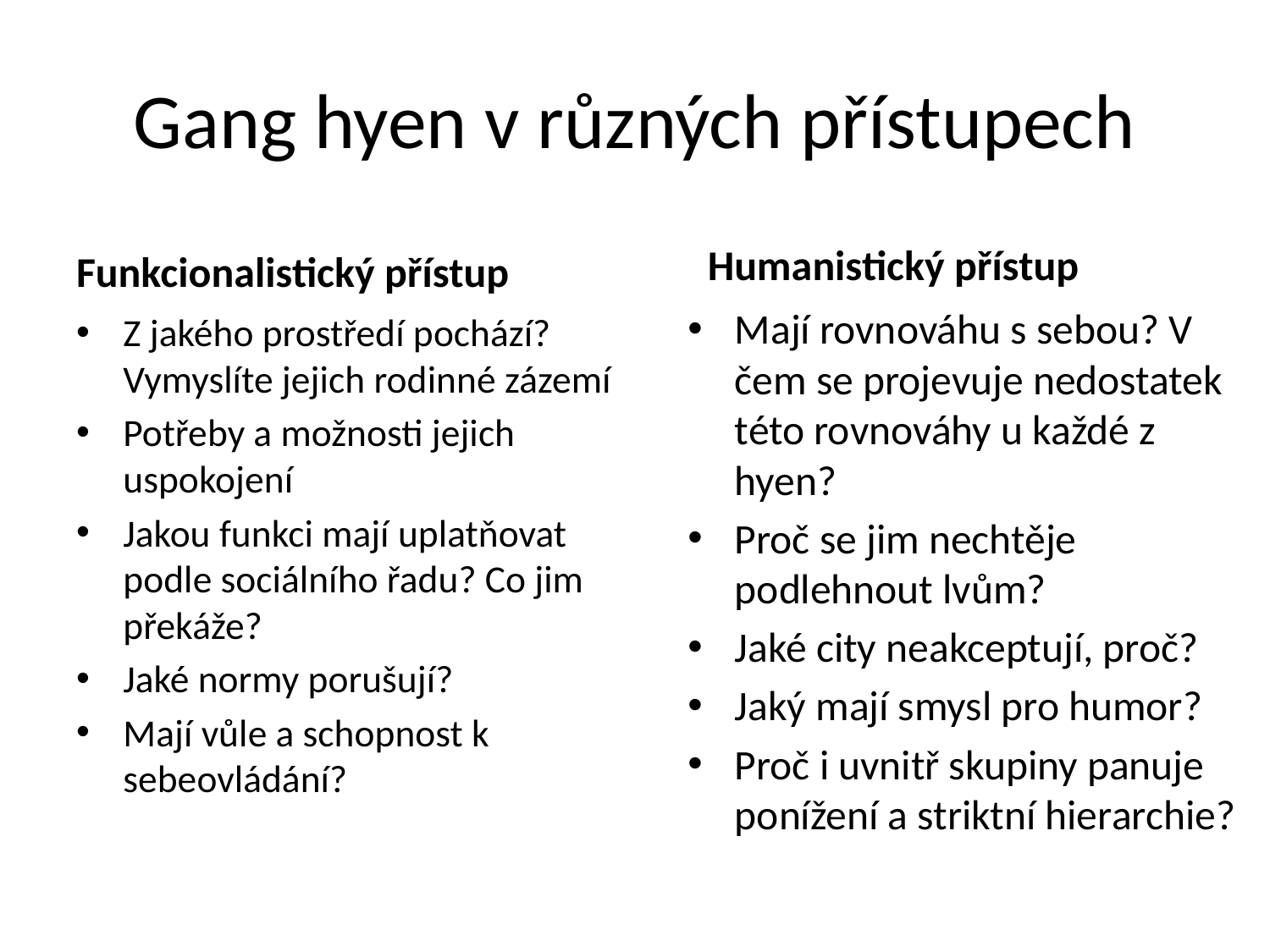

# Gang hyen v různých přístupech
Humanistický přístup
Funkcionalistický přístup
Mají rovnováhu s sebou? V čem se projevuje nedostatek této rovnováhy u každé z hyen?
Proč se jim nechtěje podlehnout lvům?
Jaké city neakceptují, proč?
Jaký mají smysl pro humor?
Proč i uvnitř skupiny panuje ponížení a striktní hierarchie?

Z jakého prostředí pochází? Vymyslíte jejich rodinné zázemí
Potřeby a možnosti jejich uspokojení
Jakou funkci mají uplatňovat podle sociálního řadu? Co jim překáže?
Jaké normy porušují?
Mají vůle a schopnost k sebeovládání?